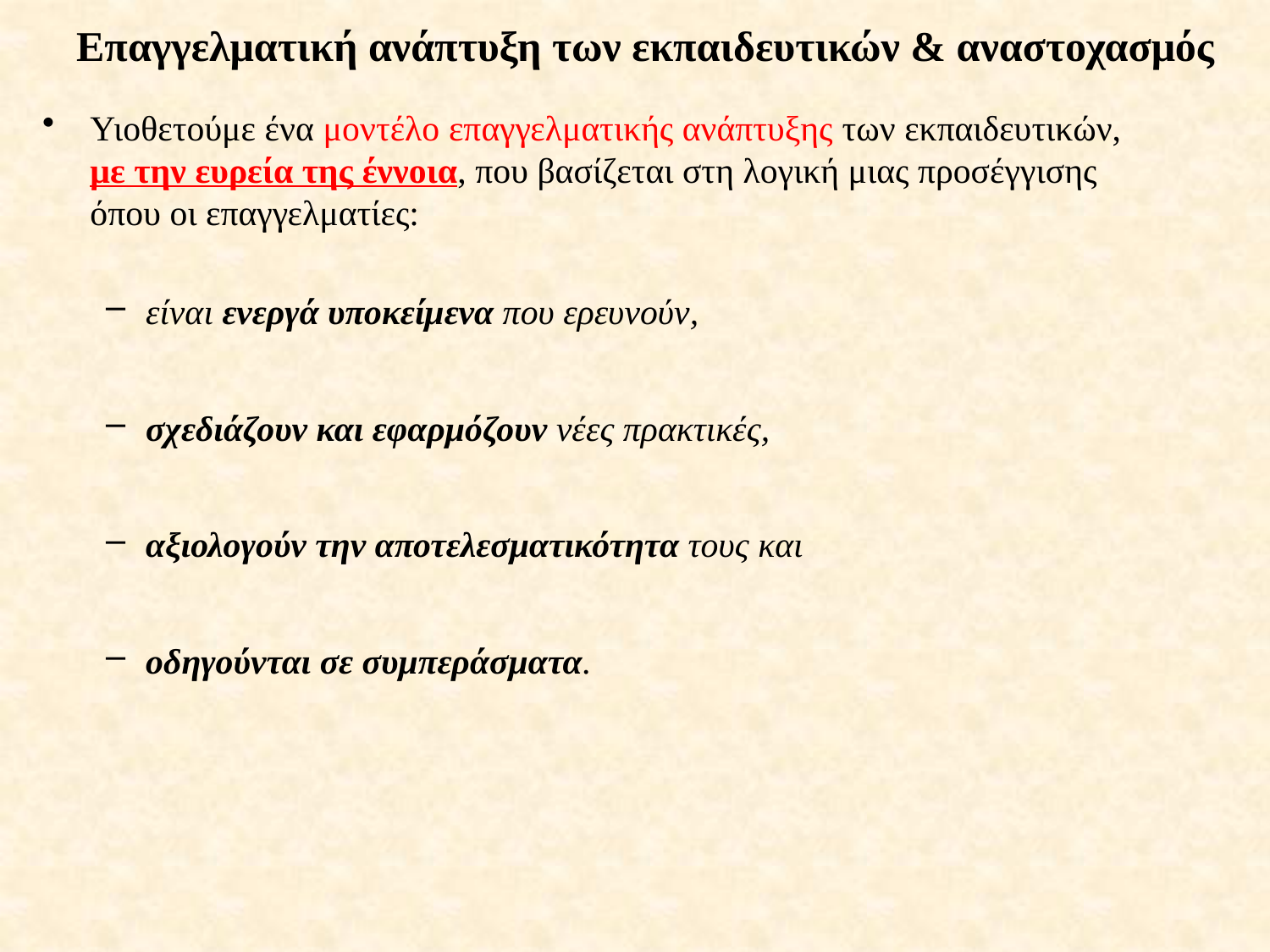

# Επαγγελματική ανάπτυξη των εκπαιδευτικών & αναστοχασμός
Υιοθετούμε ένα μοντέλο επαγγελματικής ανάπτυξης των εκπαιδευτικών, με την ευρεία της έννοια, που βασίζεται στη λογική μιας προσέγγισης όπου οι επαγγελματίες:

είναι ενεργά υποκείμενα που ερευνούν,

σχεδιάζουν και εφαρμόζουν νέες πρακτικές,

αξιολογούν την αποτελεσματικότητα τους και

οδηγούνται σε συμπεράσματα.